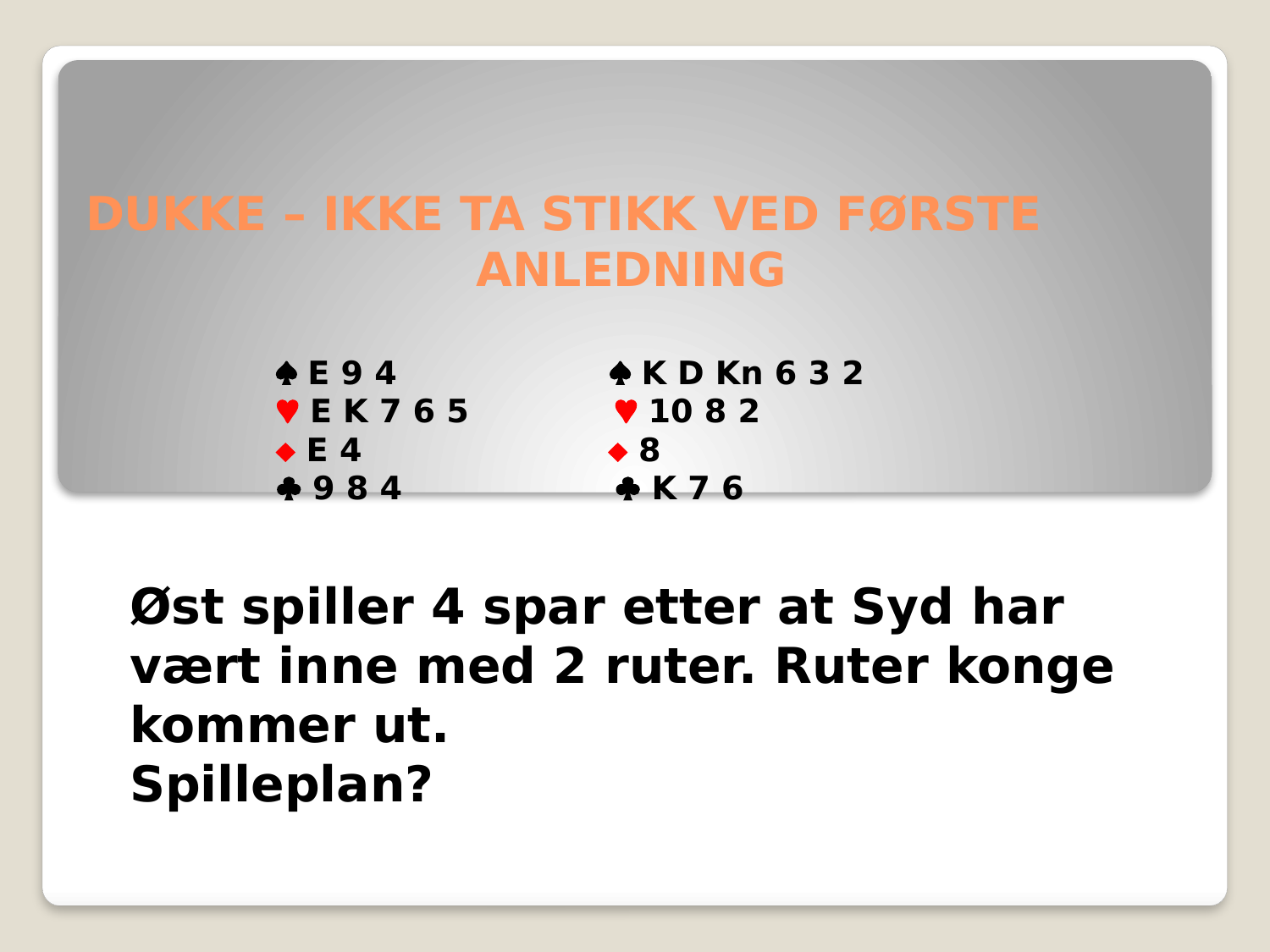

# DUKKE – IKKE TA STIKK VED FØRSTE ANLEDNING ♠ E 9 4                   ♠ K D Kn 6 3 2 ♥ E K 7 6 5             ♥ 10 8 2 ♦ E 4                      ♦ 8 ♣ 9 8 4                   ♣ K 7 6
Øst spiller 4 spar etter at Syd har vært inne med 2 ruter. Ruter konge kommer ut.
Spilleplan?